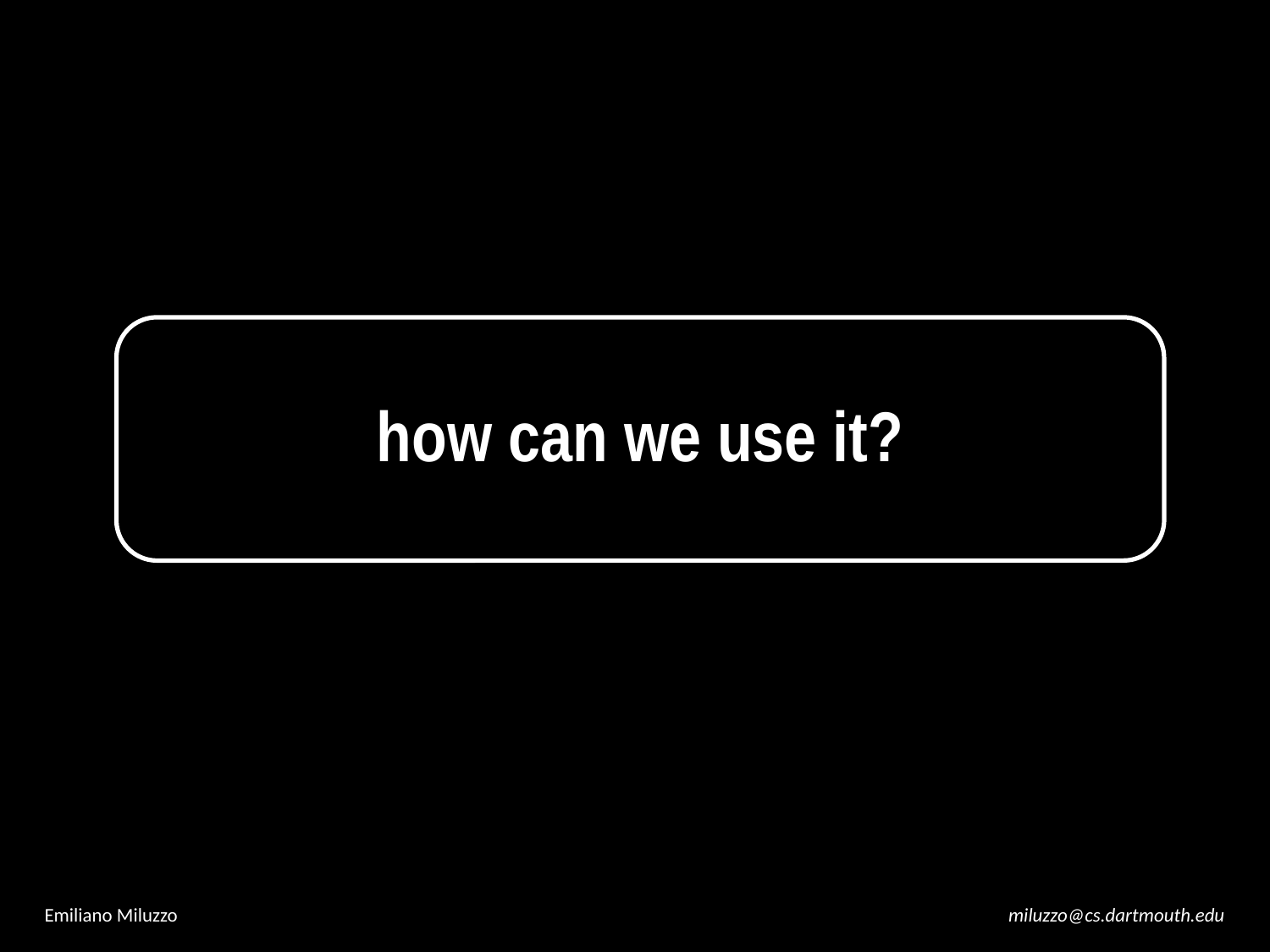

how can we use it?

Emiliano Miluzzo
miluzzo@cs.dartmouth.edu